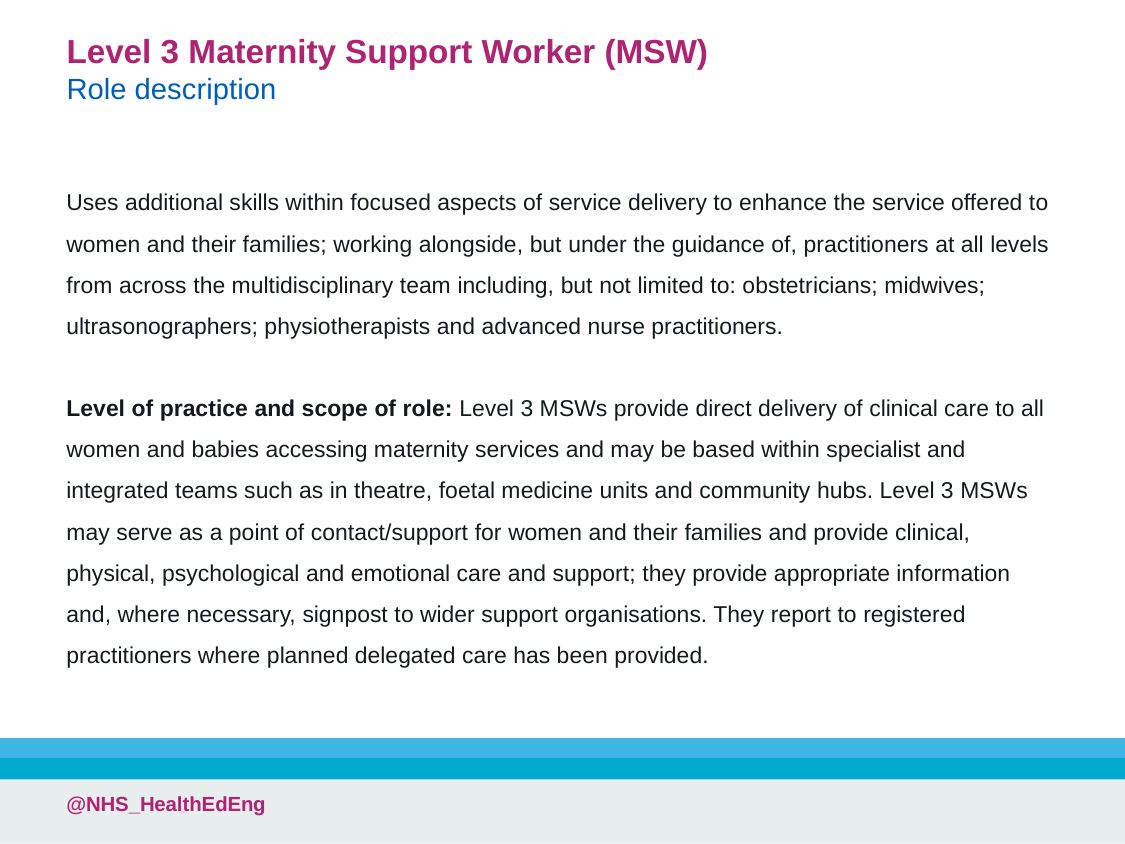

Level 3 Maternity Support Worker (MSW)
Role description
Uses additional skills within focused aspects of service delivery to enhance the service offered to women and their families; working alongside, but under the guidance of, practitioners at all levels from across the multidisciplinary team including, but not limited to: obstetricians; midwives; ultrasonographers; physiotherapists and advanced nurse practitioners.

​​Level of practice and scope of role: Level 3 MSWs provide direct delivery of clinical care to all women and babies accessing maternity services and may be based within specialist and integrated teams such as in theatre, foetal medicine units and community hubs. Level 3 MSWs may serve as a point of contact/support for women and their families and provide clinical, physical, psychological and emotional care and support; they provide appropriate information and, where necessary, signpost to wider support organisations. They report to registered practitioners where planned delegated care has been provided.